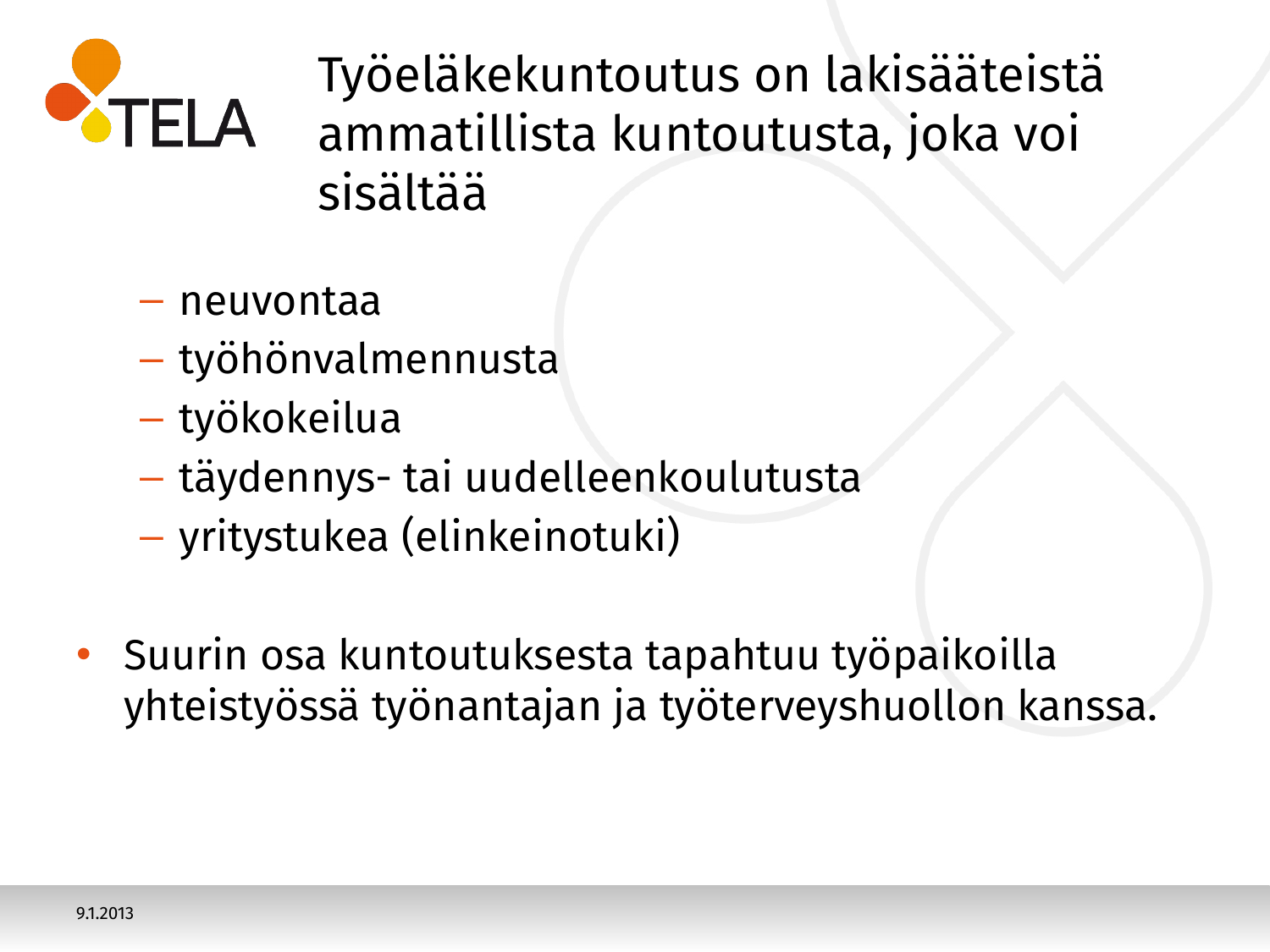

# Työeläkekuntoutus on lakisääteistä ammatillista kuntoutusta, joka voi sisältää
neuvontaa
työhönvalmennusta
työkokeilua
täydennys- tai uudelleenkoulutusta
yritystukea (elinkeinotuki)

Suurin osa kuntoutuksesta tapahtuu työpaikoilla yhteistyössä työnantajan ja työterveyshuollon kanssa.
9.1.2013